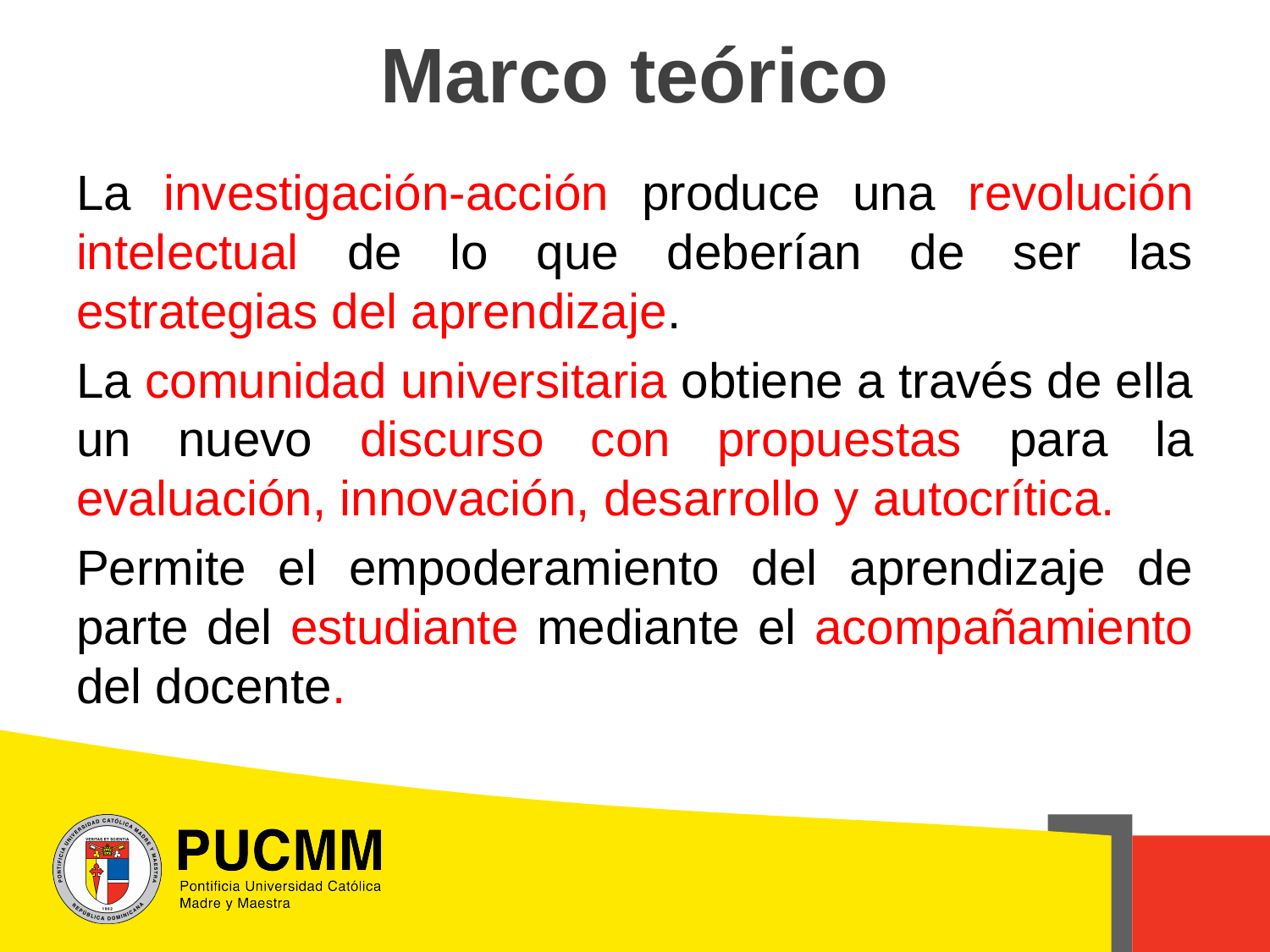

# Marco teórico
La investigación-acción produce una revolución intelectual de lo que deberían de ser las estrategias del aprendizaje.
La comunidad universitaria obtiene a través de ella un nuevo discurso con propuestas para la evaluación, innovación, desarrollo y autocrítica.
Permite el empoderamiento del aprendizaje de parte del estudiante mediante el acompañamiento del docente.